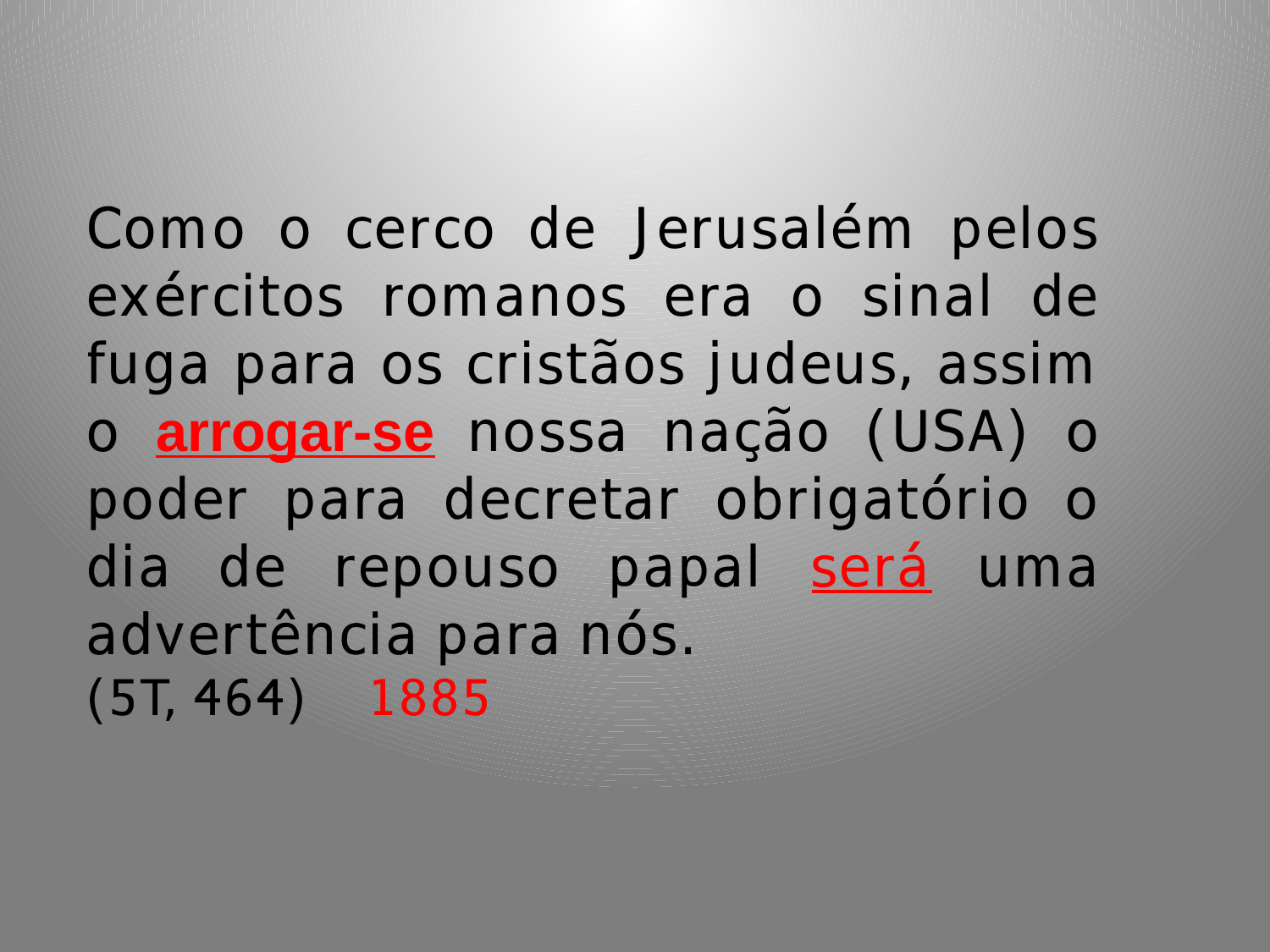

Como o cerco de Jerusalém pelos exércitos romanos era o sinal de fuga para os cristãos judeus, assim o arrogar-se nossa nação (USA) o poder para decretar obrigatório o dia de repouso papal será uma advertência para nós.
(5T, 464)    1885